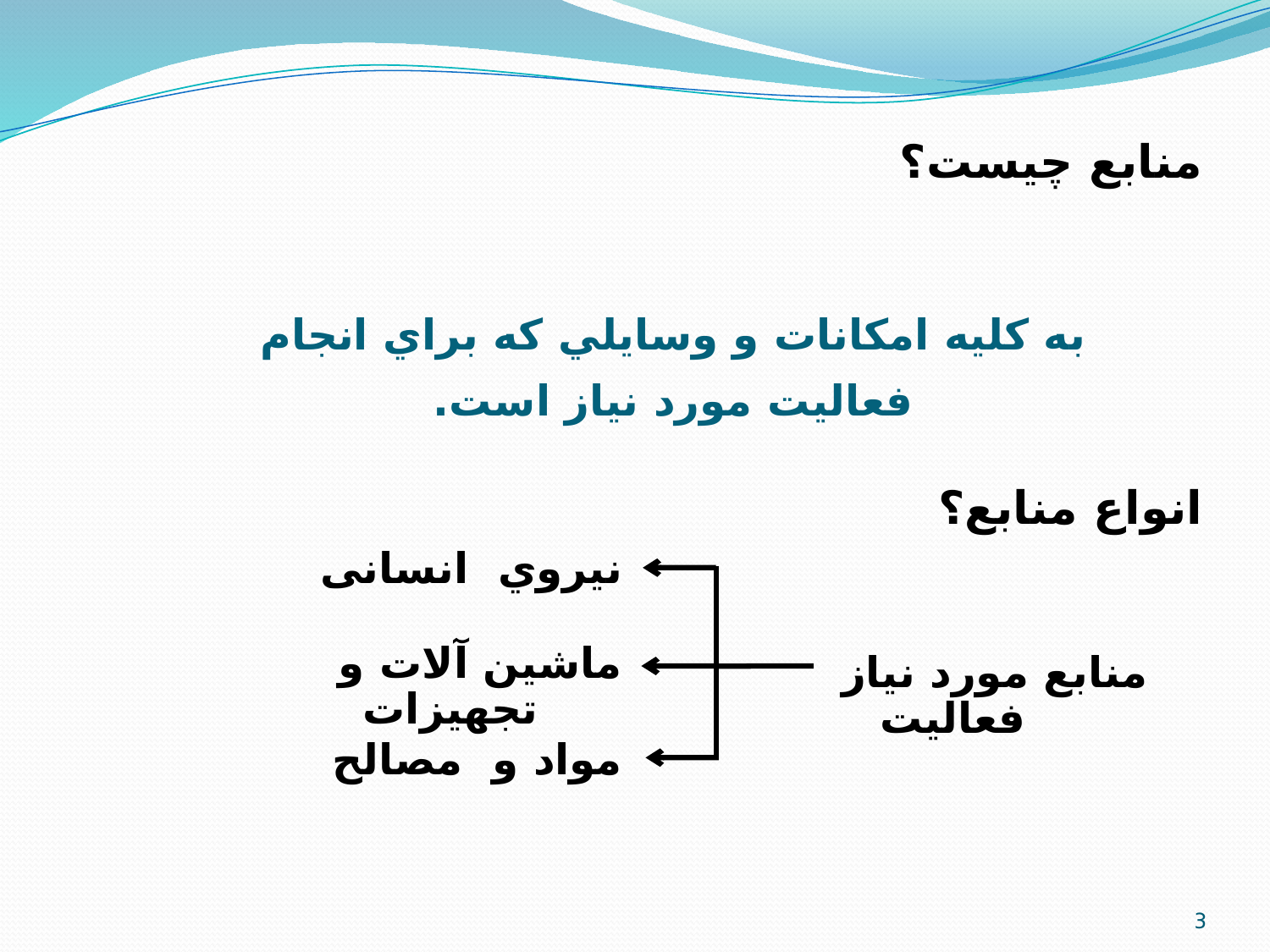

منابع چيست؟
به كليه امكانات و وسايلي كه براي انجام فعاليت مورد نياز است.
انواع منابع؟
نيروي  انسانی

ماشين آلات و  تجهيزات
منابع مورد نياز فعاليت
مواد و  مصالح
3